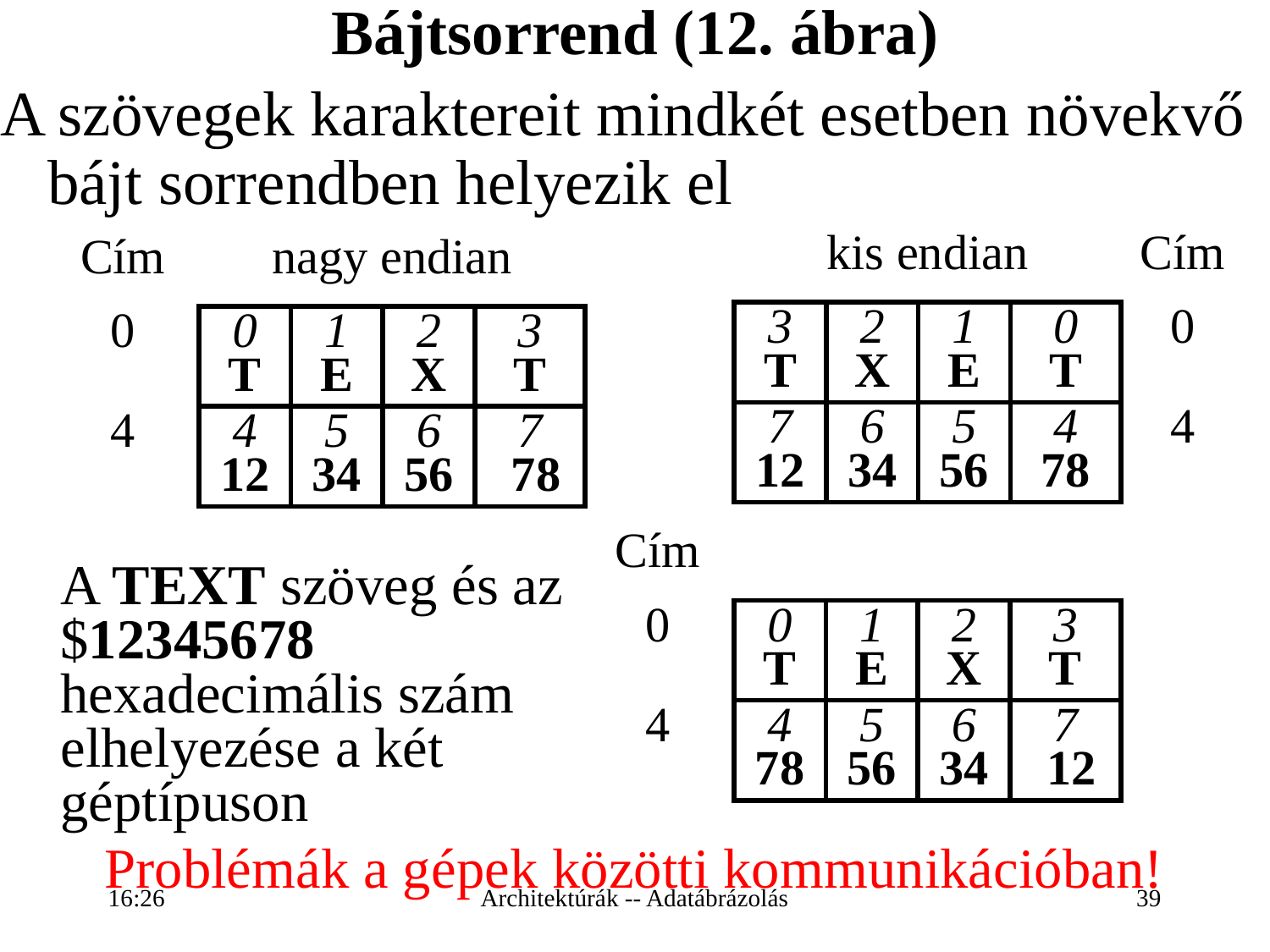

Bájtsorrend (12. ábra)
A szövegek karaktereit mindkét esetben növekvő bájt sorrendben helyezik el
| kis endian |  |  |  | Cím |
| --- | --- | --- | --- | --- |
| 3 T | 2 X | 1 E | 0 T | 0 |
| 7 12 | 6 34 | 5 56 | 4 78 | 4 |
| Cím | nagy endian |  |  |  |
| --- | --- | --- | --- | --- |
| 0 | 0 T | 1 E | 2 X | 3 T |
| 4 | 4 12 | 5 34 | 6 56 | 7 78 |
| Cím |  |  |  |  |
| --- | --- | --- | --- | --- |
| 0 | 0 T | 1 E | 2 X | 3 T |
| 4 | 4 78 | 5 56 | 6 34 | 7 12 |
	A TEXT szöveg és az $12345678 hexadecimális szám elhelyezése a két géptípuson
Problémák a gépek közötti kommunikációban!
16:26
Architektúrák -- Adatábrázolás
39